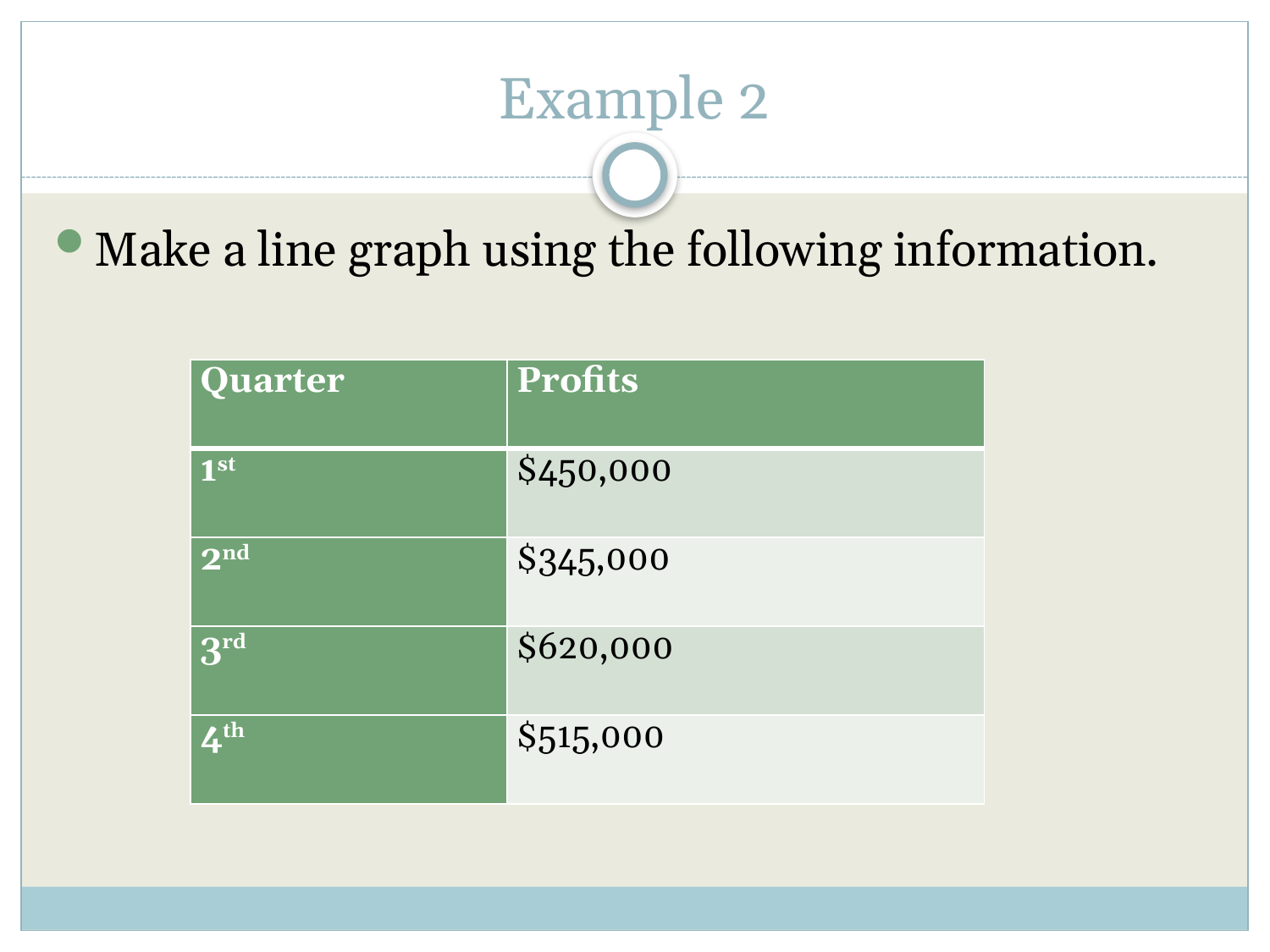

# Example 2
Make a line graph using the following information.

| Quarter | Profits |
| --- | --- |
| 1st | $450,000 |
| 2nd | $345,000 |
| 3rd | $620,000 |
| 4th | $515,000 |